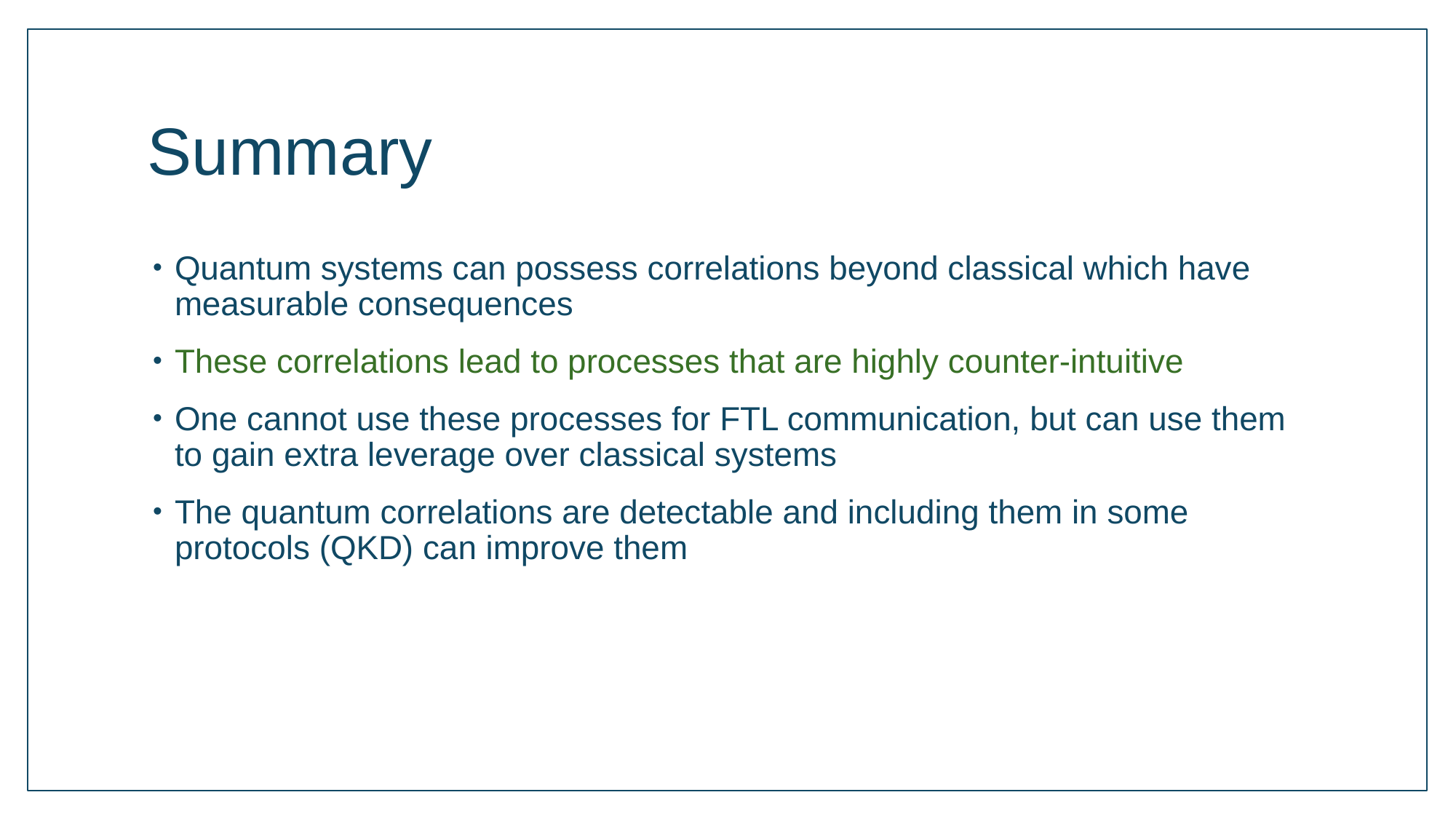

# Summary
Quantum systems can possess correlations beyond classical which have measurable consequences
These correlations lead to processes that are highly counter-intuitive
One cannot use these processes for FTL communication, but can use them to gain extra leverage over classical systems
The quantum correlations are detectable and including them in some protocols (QKD) can improve them